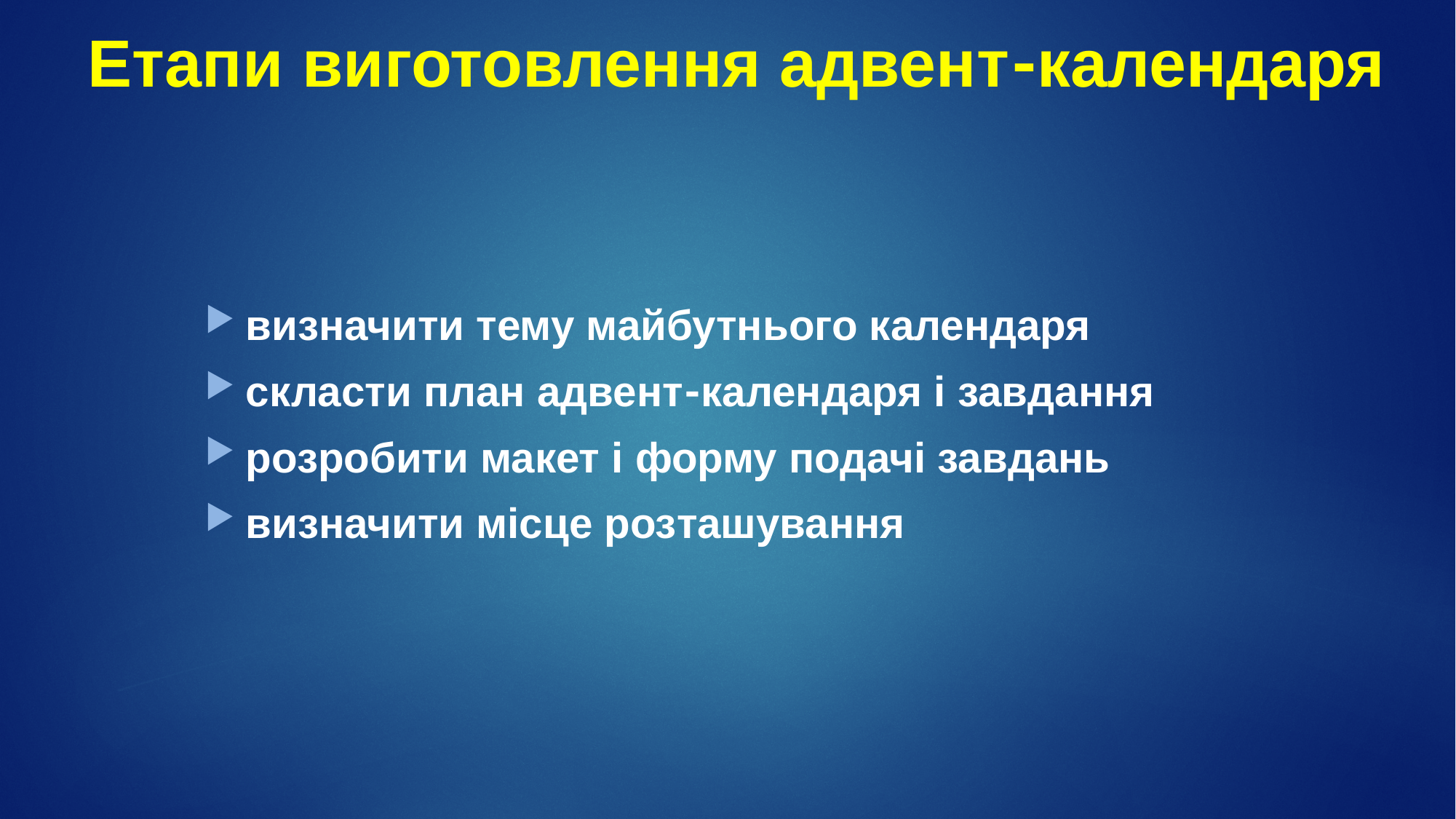

# Етапи виготовлення адвент-календаря
визначити тему майбутнього календаря
скласти план адвент-календаря і завдання
розробити макет і форму подачі завдань
визначити місце розташування